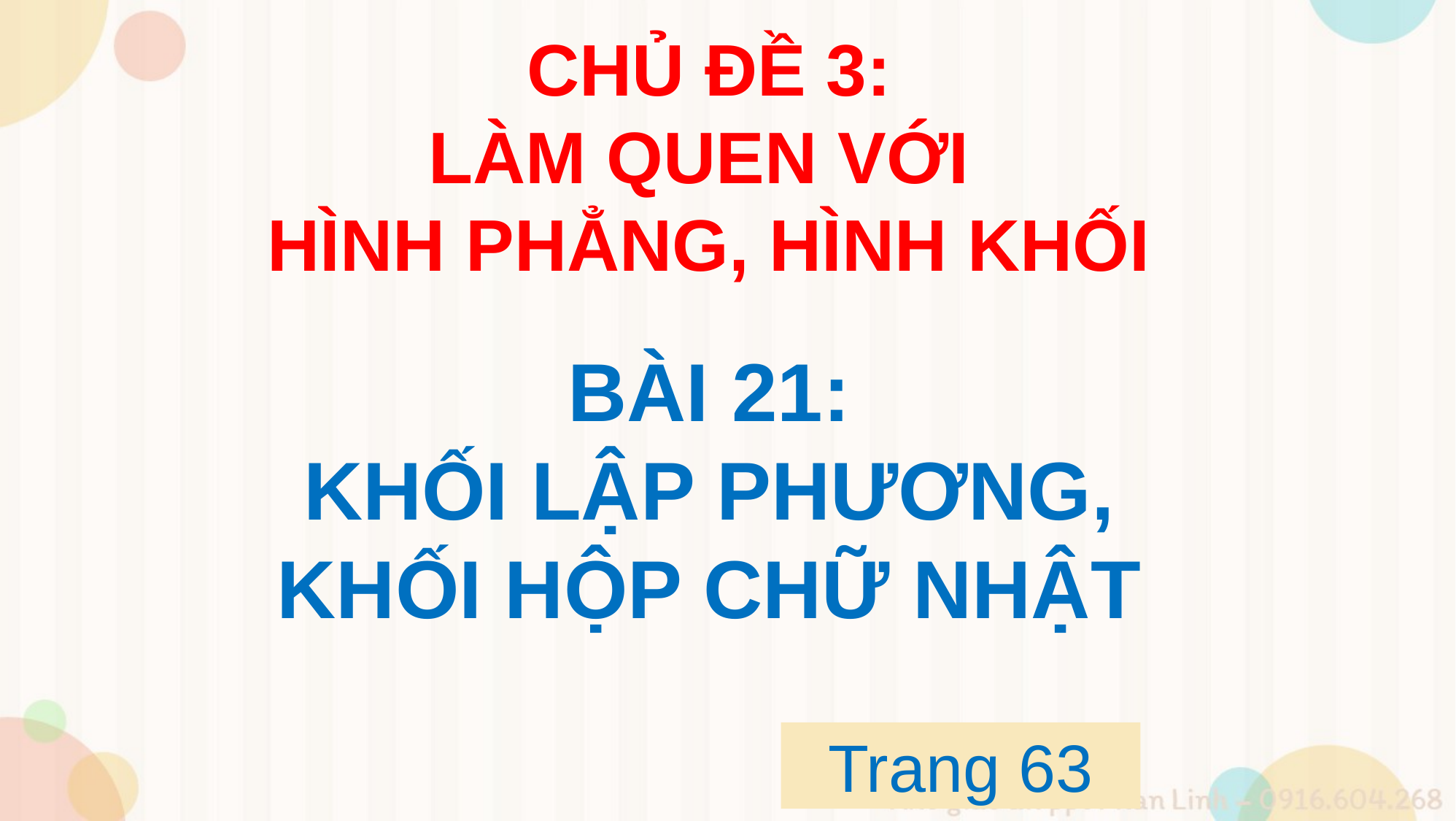

CHỦ ĐỀ 3:
LÀM QUEN VỚI
HÌNH PHẲNG, HÌNH KHỐI
BÀI 21:
KHỐI LẬP PHƯƠNG,
KHỐI HỘP CHỮ NHẬT
Trang 63